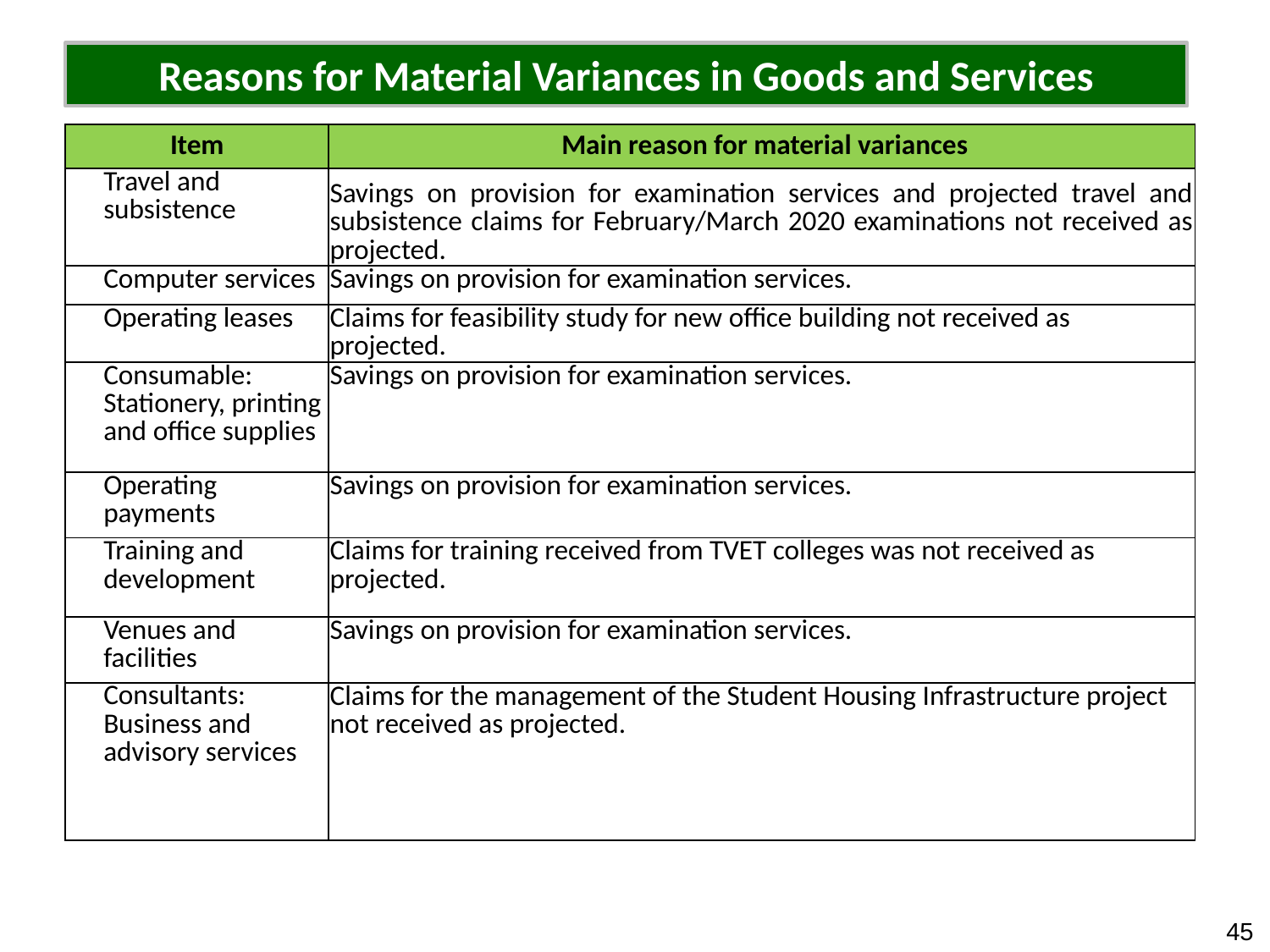

Reasons for Material Variances in Goods and Services
| Item | Main reason for material variances |
| --- | --- |
| Travel and subsistence | Savings on provision for examination services and projected travel and subsistence claims for February/March 2020 examinations not received as projected. |
| Computer services | Savings on provision for examination services. |
| Operating leases | Claims for feasibility study for new office building not received as projected. |
| Consumable: Stationery, printing and office supplies | Savings on provision for examination services. |
| Operating payments | Savings on provision for examination services. |
| Training and development | Claims for training received from TVET colleges was not received as projected. |
| Venues and facilities | Savings on provision for examination services. |
| Consultants: Business and advisory services | Claims for the management of the Student Housing Infrastructure project not received as projected. |

45